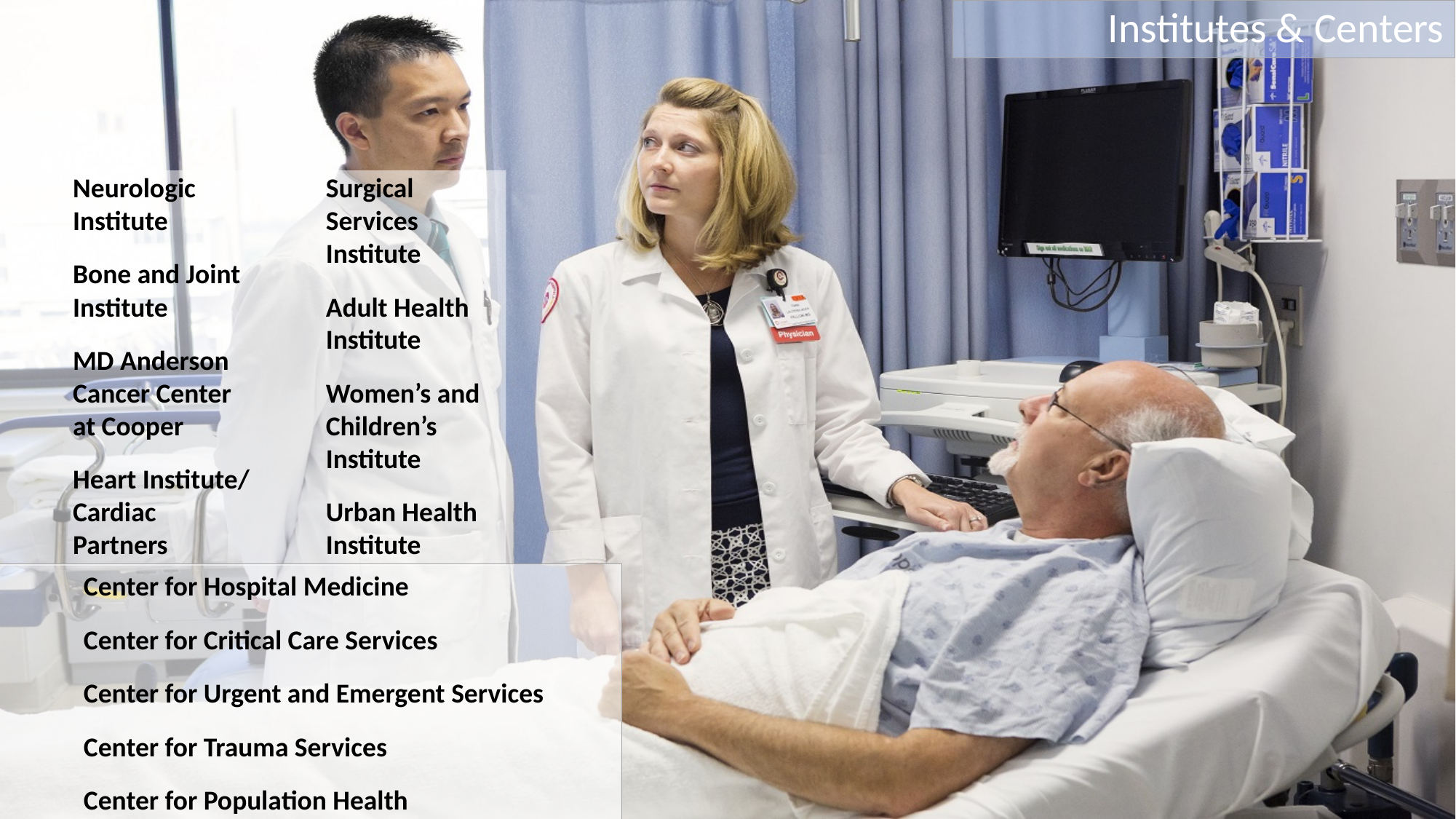

Institutes & Centers
Neurologic Institute
Bone and Joint Institute
MD Anderson Cancer Center at Cooper
Heart Institute/ Cardiac Partners
Surgical Services Institute
Adult Health Institute
Women’s and Children’s Institute
Urban Health Institute
Center for Hospital Medicine
Center for Critical Care Services
Center for Urgent and Emergent Services
Center for Trauma Services
Center for Population Health